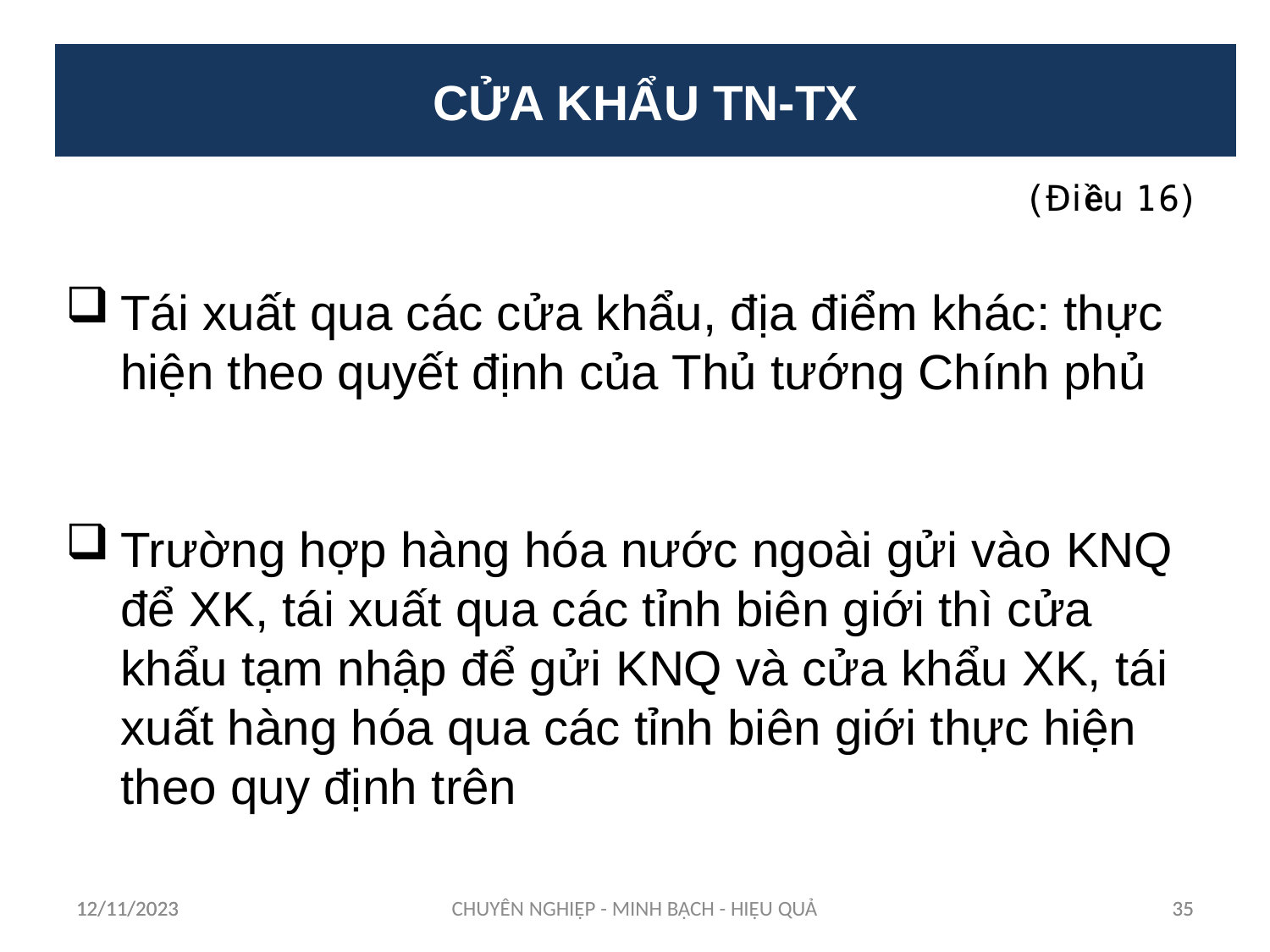

CỬA KHẨU TN-TX
(Điều 16)
Tái xuất qua các cửa khẩu, địa điểm khác: thực hiện theo quyết định của Thủ tướng Chính phủ

Trường hợp hàng hóa nước ngoài gửi vào KNQ để XK, tái xuất qua các tỉnh biên giới thì cửa khẩu tạm nhập để gửi KNQ và cửa khẩu XK, tái xuất hàng hóa qua các tỉnh biên giới thực hiện theo quy định trên

12/11/2023
12/11/2023
CHUYÊN NGHIỆP - MINH BẠCH - HIỆU QUẢ
35
35